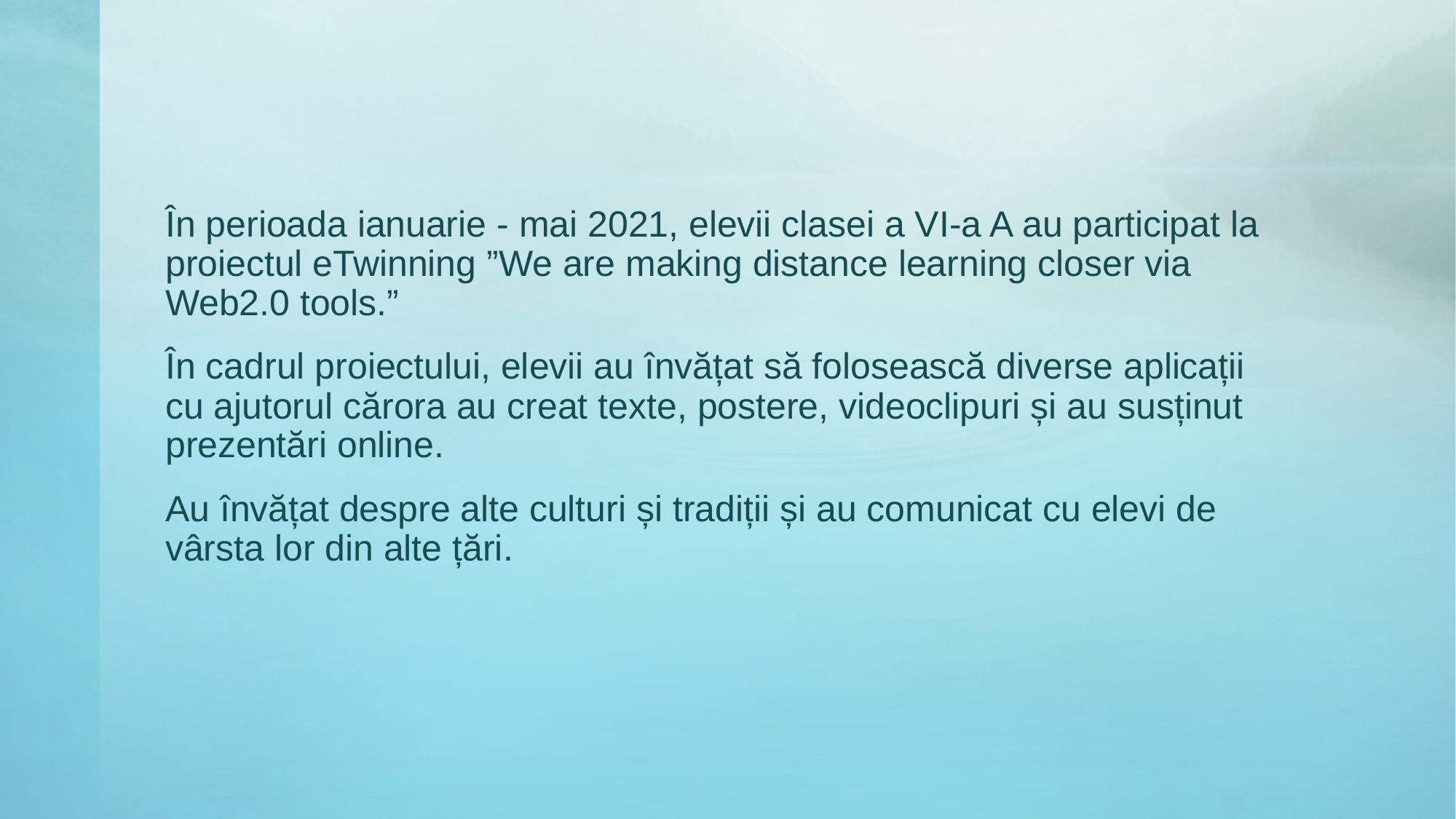

În perioada ianuarie - mai 2021, elevii clasei a VI-a A au participat la proiectul eTwinning ”We are making distance learning closer via Web2.0 tools.”
În cadrul proiectului, elevii au învățat să folosească diverse aplicații cu ajutorul cărora au creat texte, postere, videoclipuri și au susținut prezentări online.
Au învățat despre alte culturi și tradiții și au comunicat cu elevi de vârsta lor din alte țări.